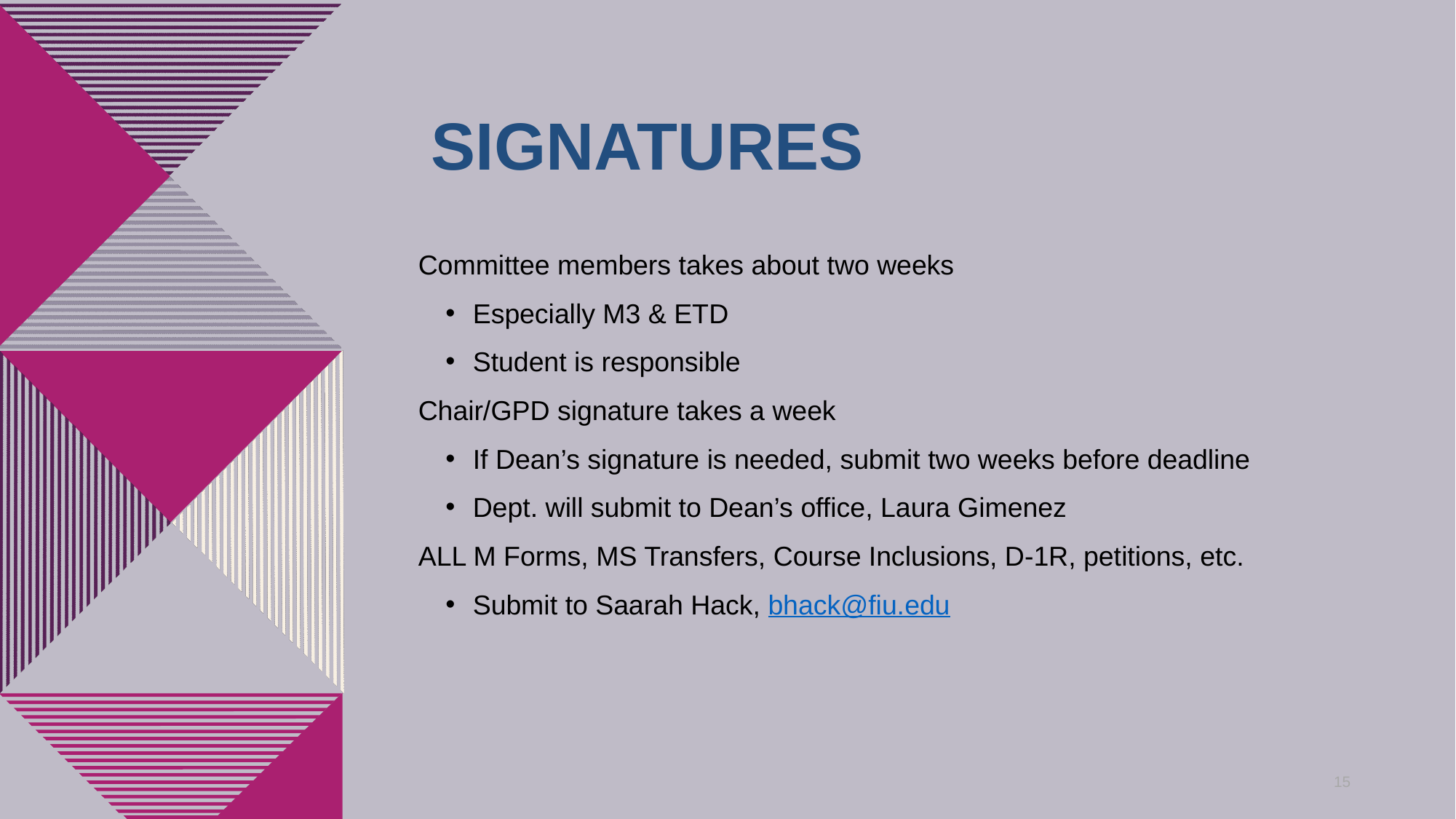

# signatures
Committee members takes about two weeks
Especially M3 & ETD
Student is responsible
Chair/GPD signature takes a week
If Dean’s signature is needed, submit two weeks before deadline
Dept. will submit to Dean’s office, Laura Gimenez
ALL M Forms, MS Transfers, Course Inclusions, D-1R, petitions, etc.
Submit to Saarah Hack, bhack@fiu.edu
15